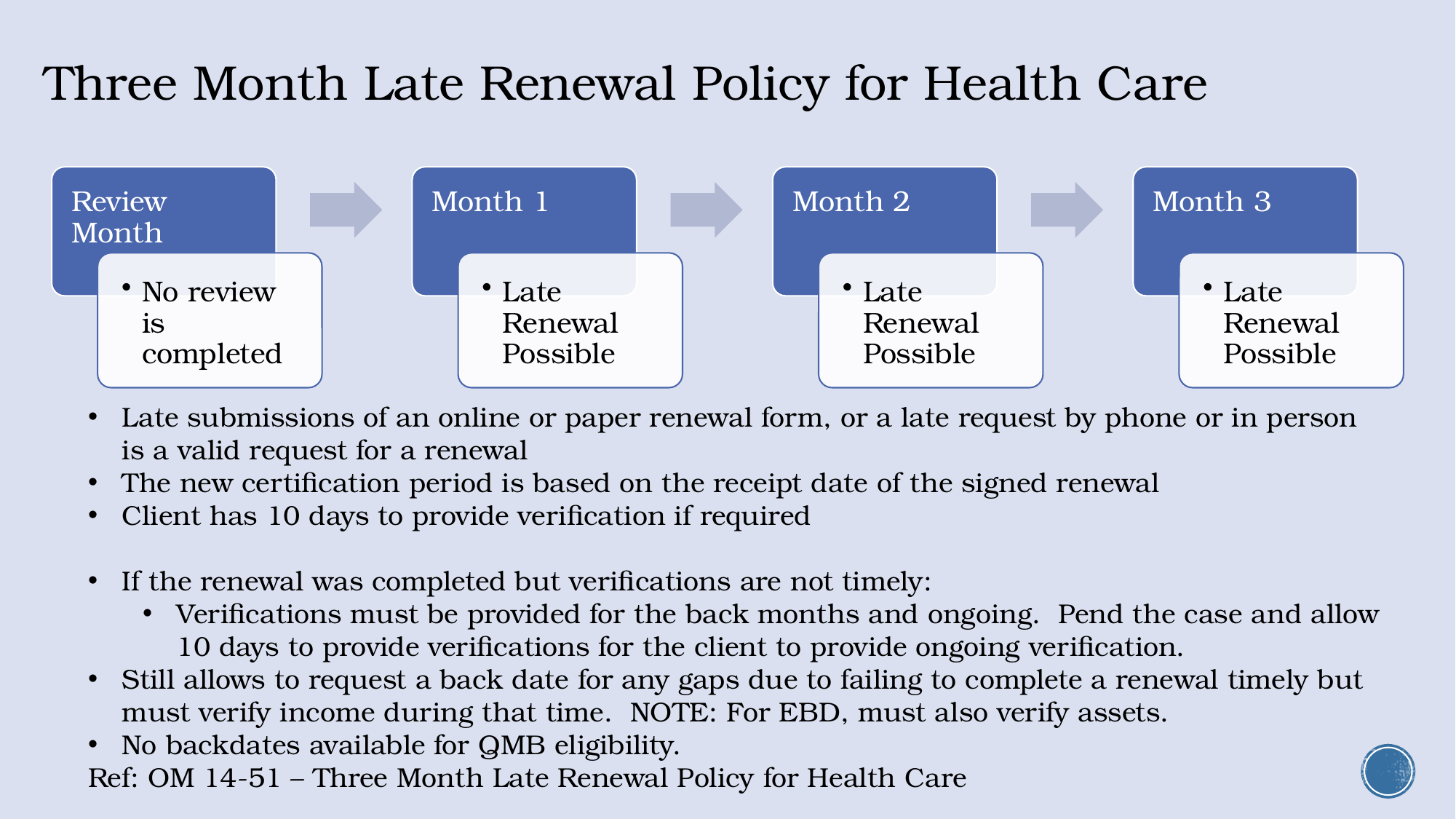

Three Month Late Renewal Policy for Health Care
Review Month
No review is completed

Month 1
Late Renewal Possible

Month 2
Late Renewal Possible

Month 3
Late Renewal Possible
Late submissions of an online or paper renewal form, or a late request by phone or in person is a valid request for a renewal
The new certification period is based on the receipt date of the signed renewal
Client has 10 days to provide verification if required

If the renewal was completed but verifications are not timely:
Verifications must be provided for the back months and ongoing.  Pend the case and allow 10 days to provide verifications for the client to provide ongoing verification.
Still allows to request a back date for any gaps due to failing to complete a renewal timely but must verify income during that time.  NOTE: For EBD, must also verify assets.
No backdates available for QMB eligibility.
Ref: OM 14-51 – Three Month Late Renewal Policy for Health Care